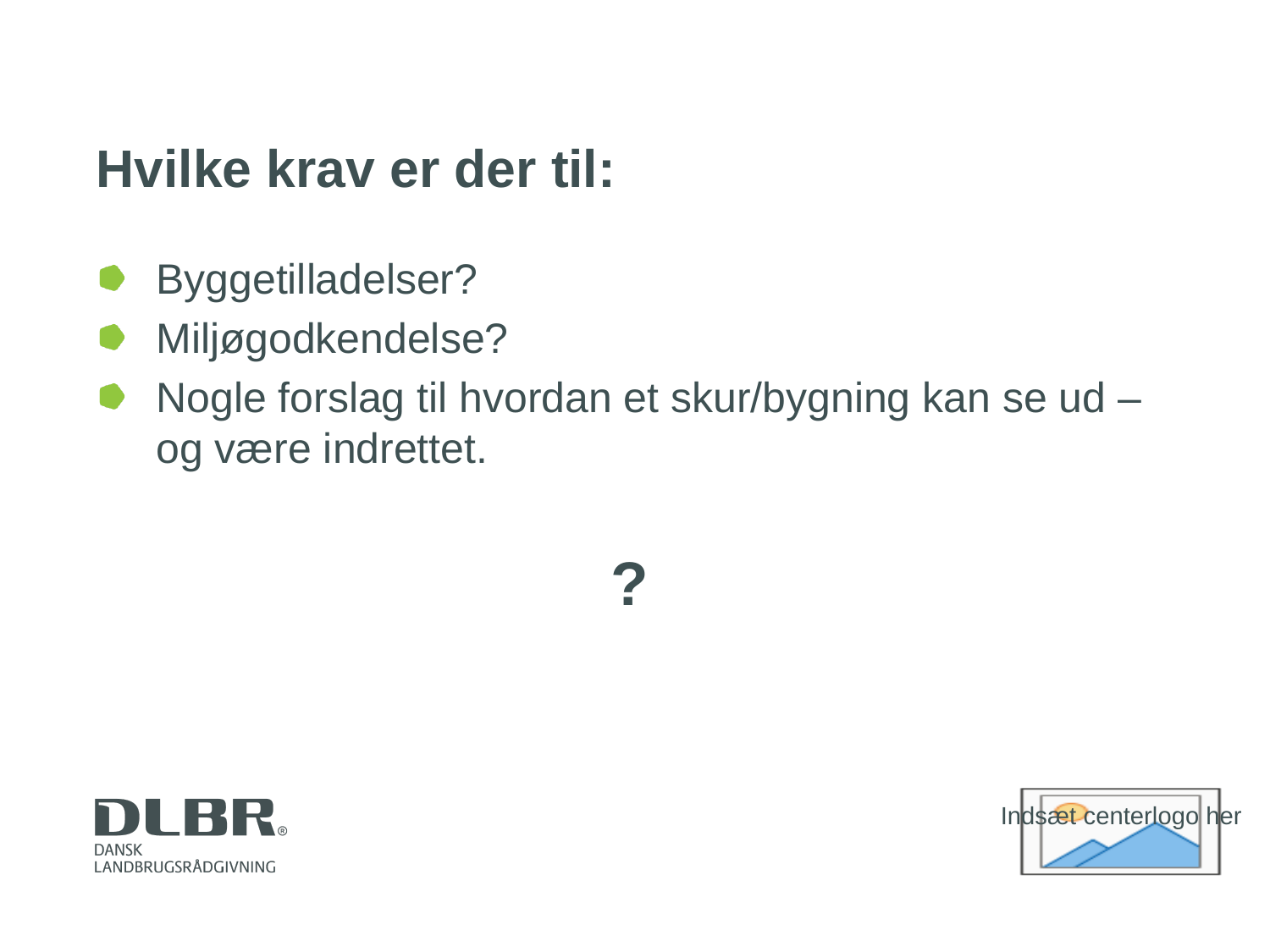

# Hvilke krav er der til:
Byggetilladelser?
Miljøgodkendelse?
Nogle forslag til hvordan et skur/bygning kan se ud – og være indrettet.

?